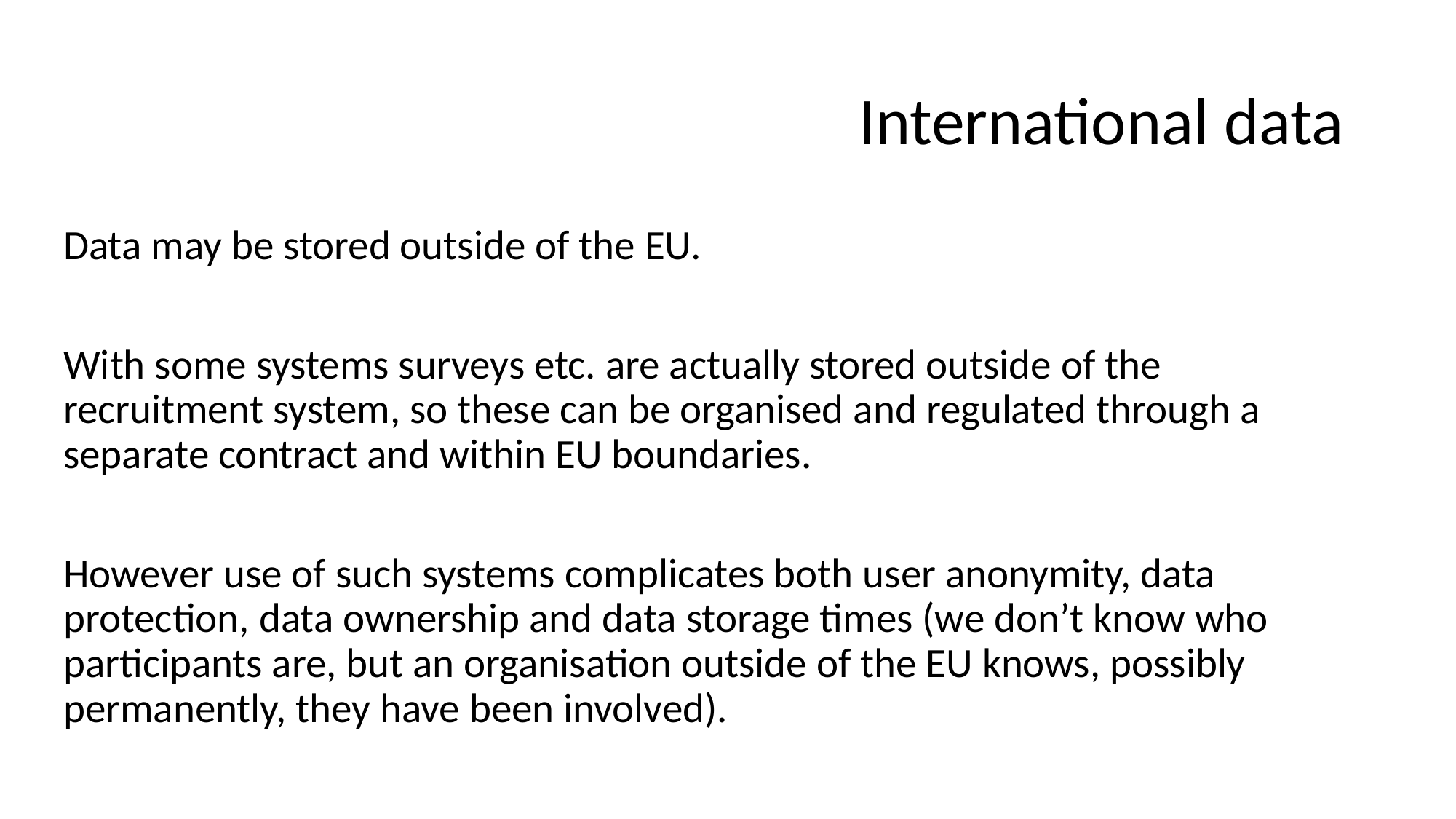

# International data
Data may be stored outside of the EU.

With some systems surveys etc. are actually stored outside of the recruitment system, so these can be organised and regulated through a separate contract and within EU boundaries.

However use of such systems complicates both user anonymity, data protection, data ownership and data storage times (we don’t know who participants are, but an organisation outside of the EU knows, possibly permanently, they have been involved).